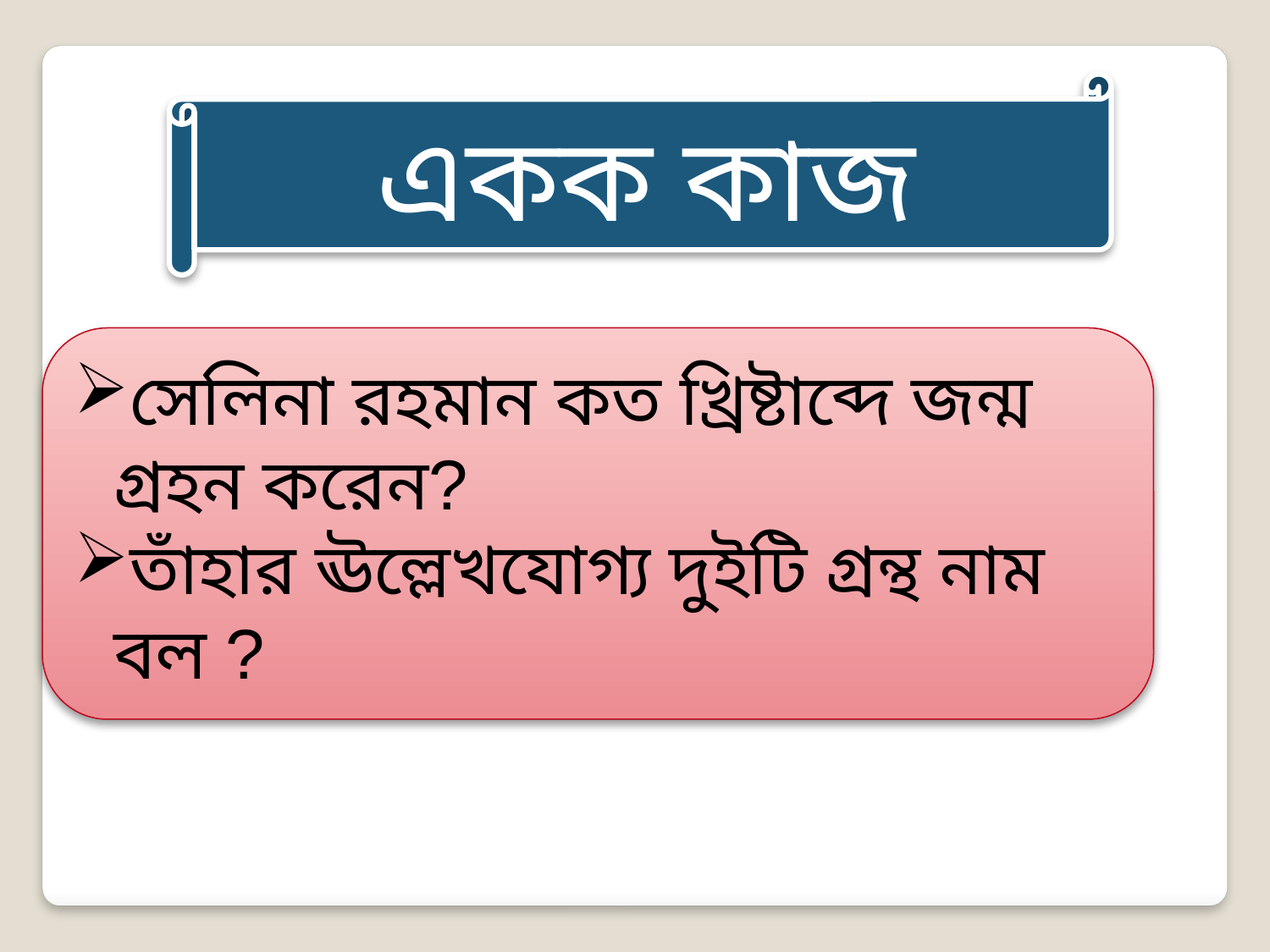

একক কাজ
সেলিনা রহমান কত খ্রিষ্টাব্দে জন্ম গ্রহন করেন?
তাঁহার ঊল্লেখযোগ্য দুইটি গ্রন্থ নাম বল ?